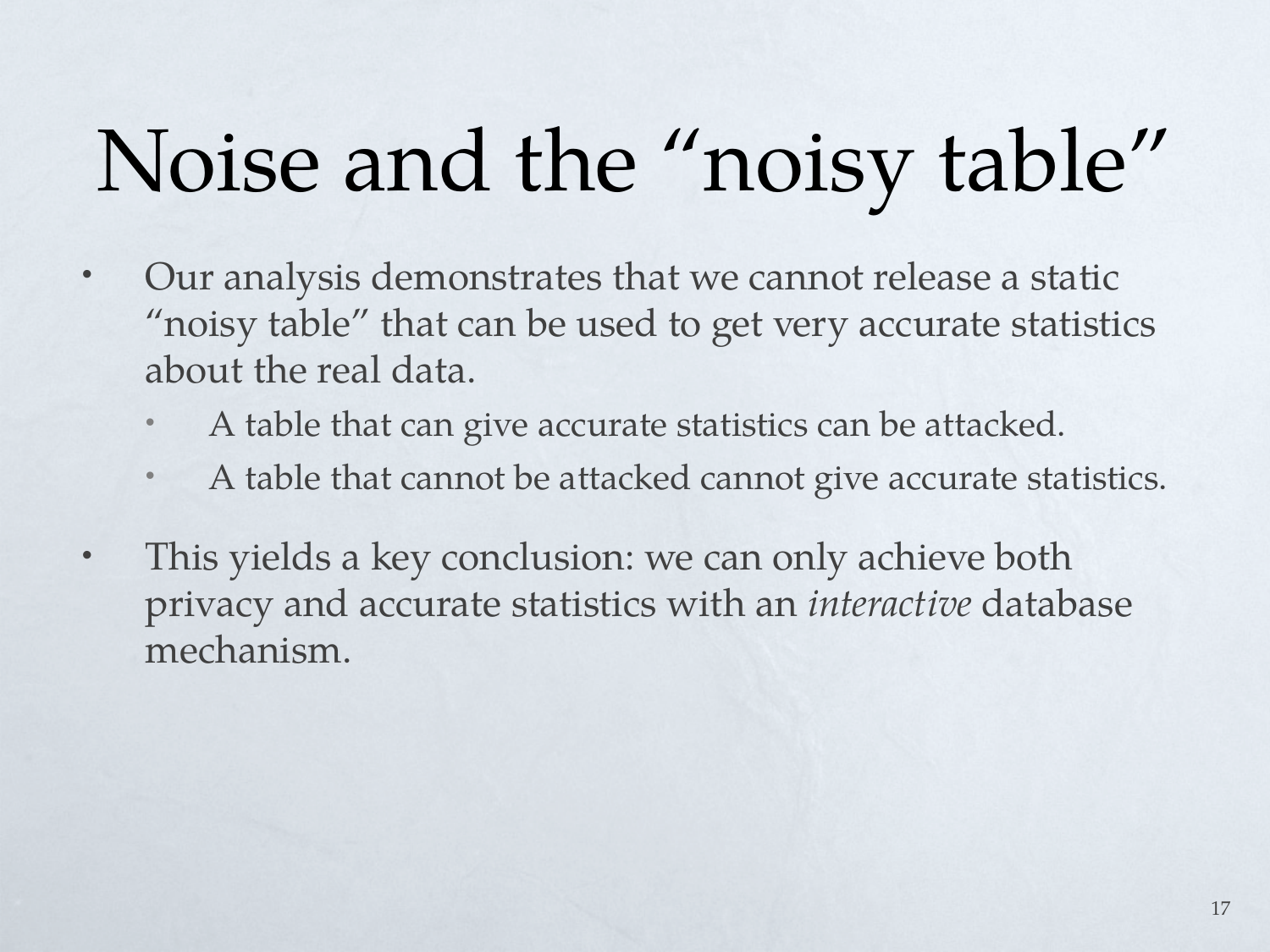

# Noise and the “noisy table”
Our analysis demonstrates that we cannot release a static “noisy table” that can be used to get very accurate statistics about the real data.
A table that can give accurate statistics can be attacked.
A table that cannot be attacked cannot give accurate statistics.
This yields a key conclusion: we can only achieve both privacy and accurate statistics with an interactive database mechanism.
17